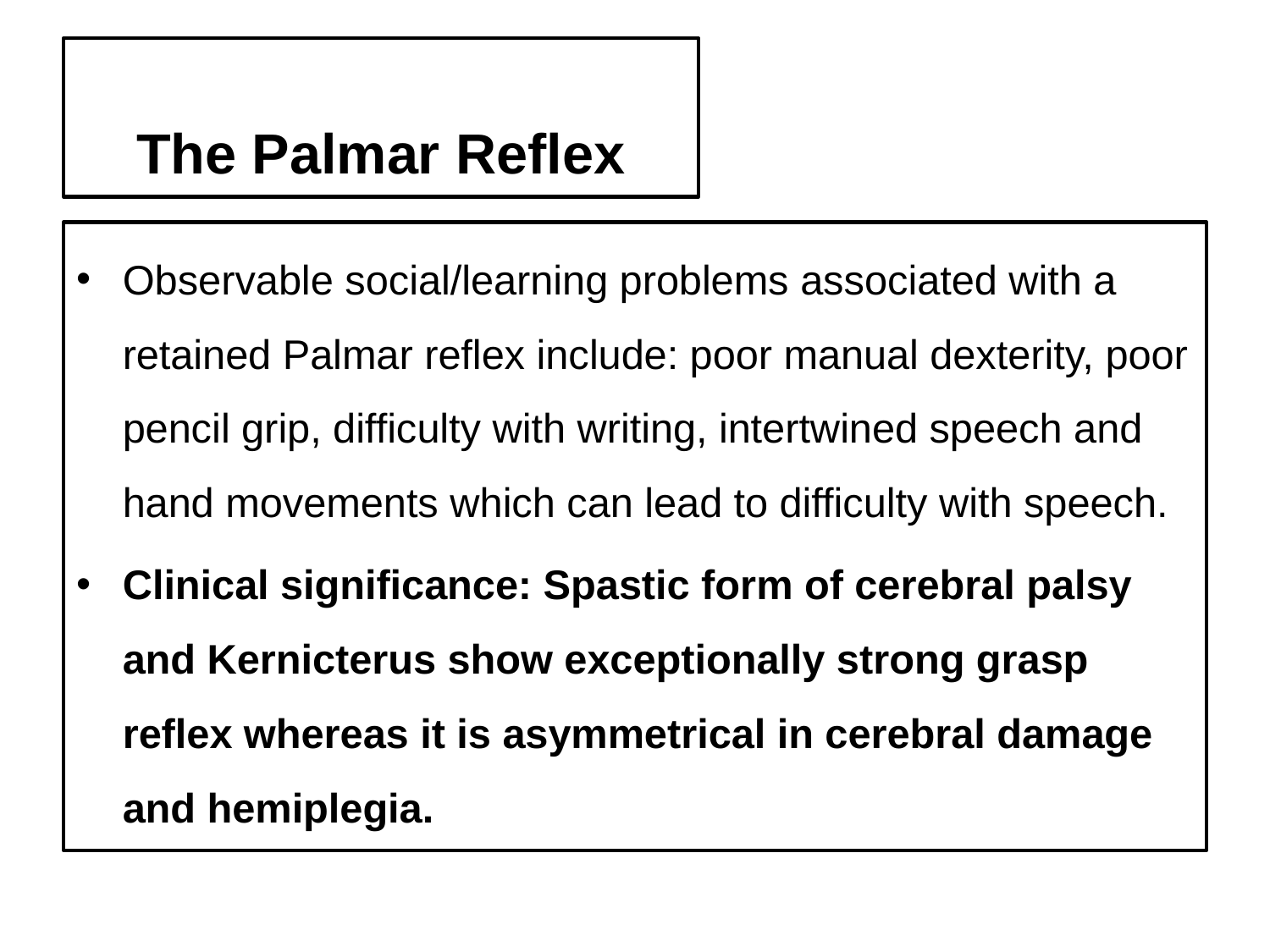

# The Palmar Reflex
Observable social/learning problems associated with a retained Palmar reflex include: poor manual dexterity, poor pencil grip, difficulty with writing, intertwined speech and hand movements which can lead to difficulty with speech.
Clinical significance: Spastic form of cerebral palsy and Kernicterus show exceptionally strong grasp reflex whereas it is asymmetrical in cerebral damage and hemiplegia.